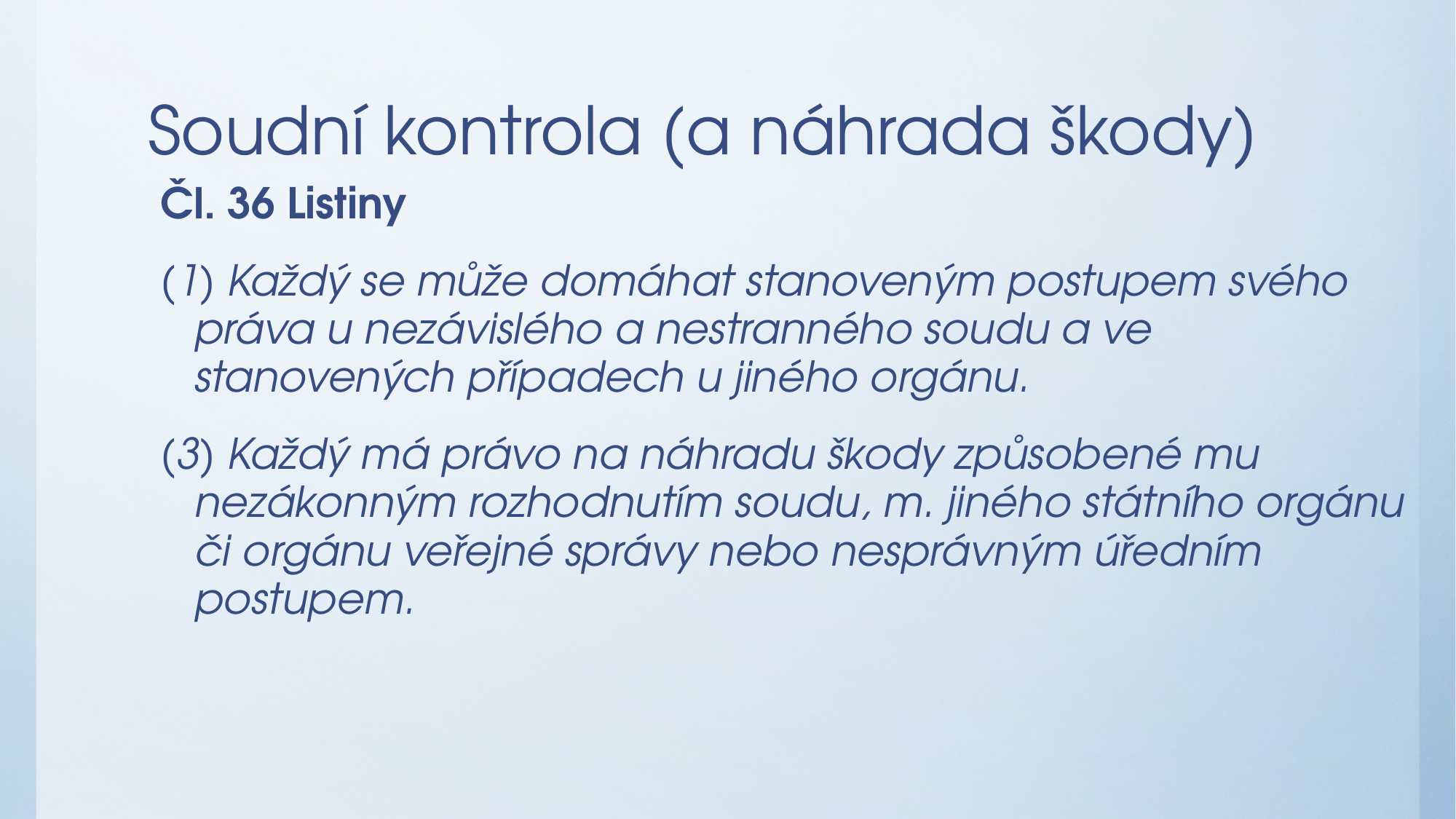

# Soudní kontrola (a náhrada škody)
Čl. 36 Listiny
(1) Každý se může domáhat stanoveným postupem svého práva u nezávislého a nestranného soudu a ve stanovených případech u jiného orgánu.
(3) Každý má právo na náhradu škody způsobené mu nezákonným rozhodnutím soudu, m. jiného státního orgánu či orgánu veřejné správy nebo nesprávným úředním postupem.